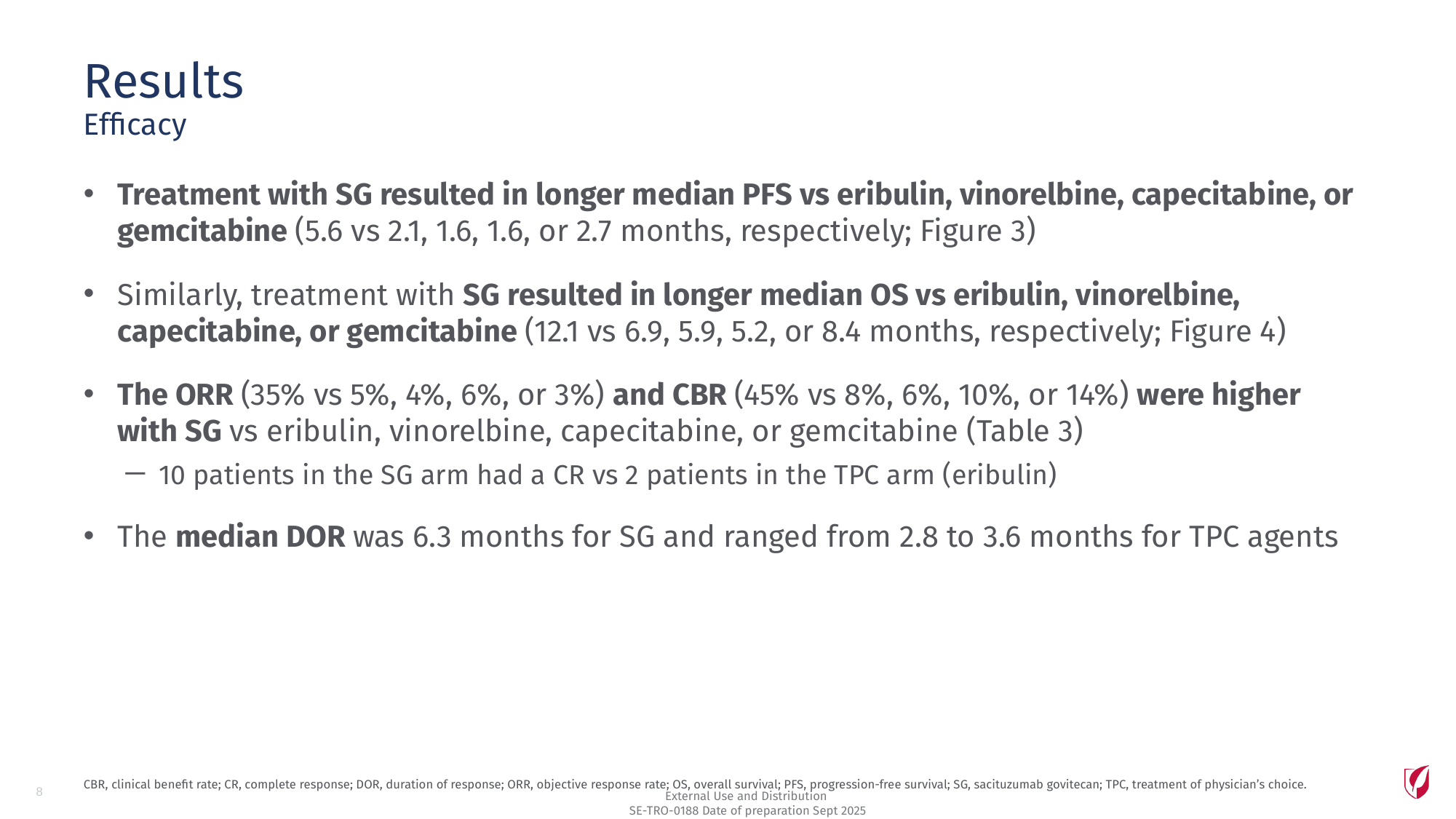

# Results Efficacy
Treatment with SG resulted in longer median PFS vs eribulin, vinorelbine, capecitabine, or gemcitabine (5.6 vs 2.1, 1.6, 1.6, or 2.7 months, respectively; Figure 3)
Similarly, treatment with SG resulted in longer median OS vs eribulin, vinorelbine, capecitabine, or gemcitabine (12.1 vs 6.9, 5.9, 5.2, or 8.4 months, respectively; Figure 4)
The ORR (35% vs 5%, 4%, 6%, or 3%) and CBR (45% vs 8%, 6%, 10%, or 14%) were higher with SG vs eribulin, vinorelbine, capecitabine, or gemcitabine (Table 3)
10 patients in the SG arm had a CR vs 2 patients in the TPC arm (eribulin)
The median DOR was 6.3 months for SG and ranged from 2.8 to 3.6 months for TPC agents

8
CBR, clinical benefit rate; CR, complete response; DOR, duration of response; ORR, objective response rate; OS, overall survival; PFS, progression-free survival; SG, sacituzumab govitecan; TPC, treatment of physician’s choice.